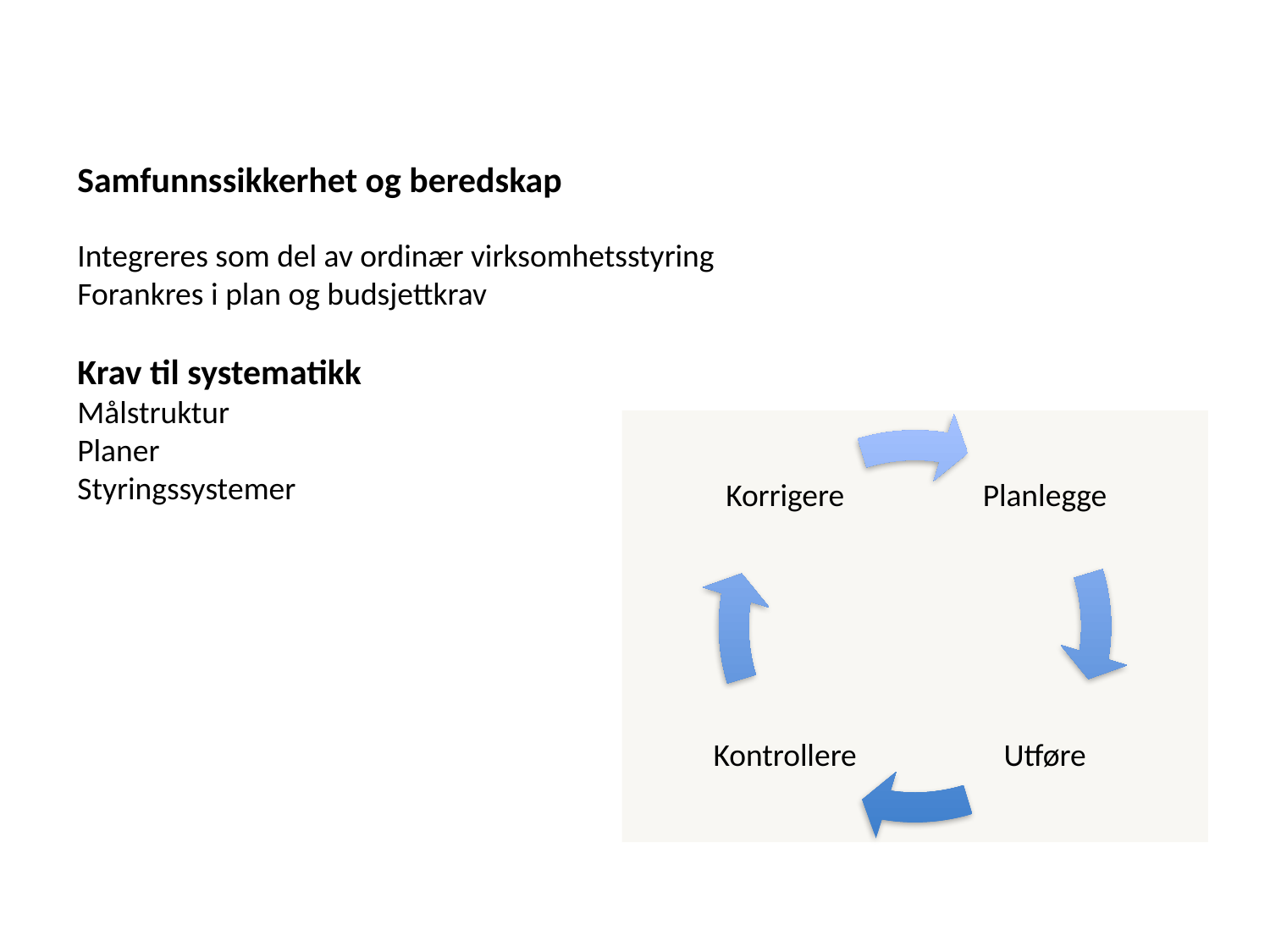

Samfunnssikkerhet og beredskap
Integreres som del av ordinær virksomhetsstyring
Forankres i plan og budsjettkrav

Krav til systematikk
Målstruktur
Planer
Styringssystemer

Planlegge
Utføre
Kontrollere
Korrigere